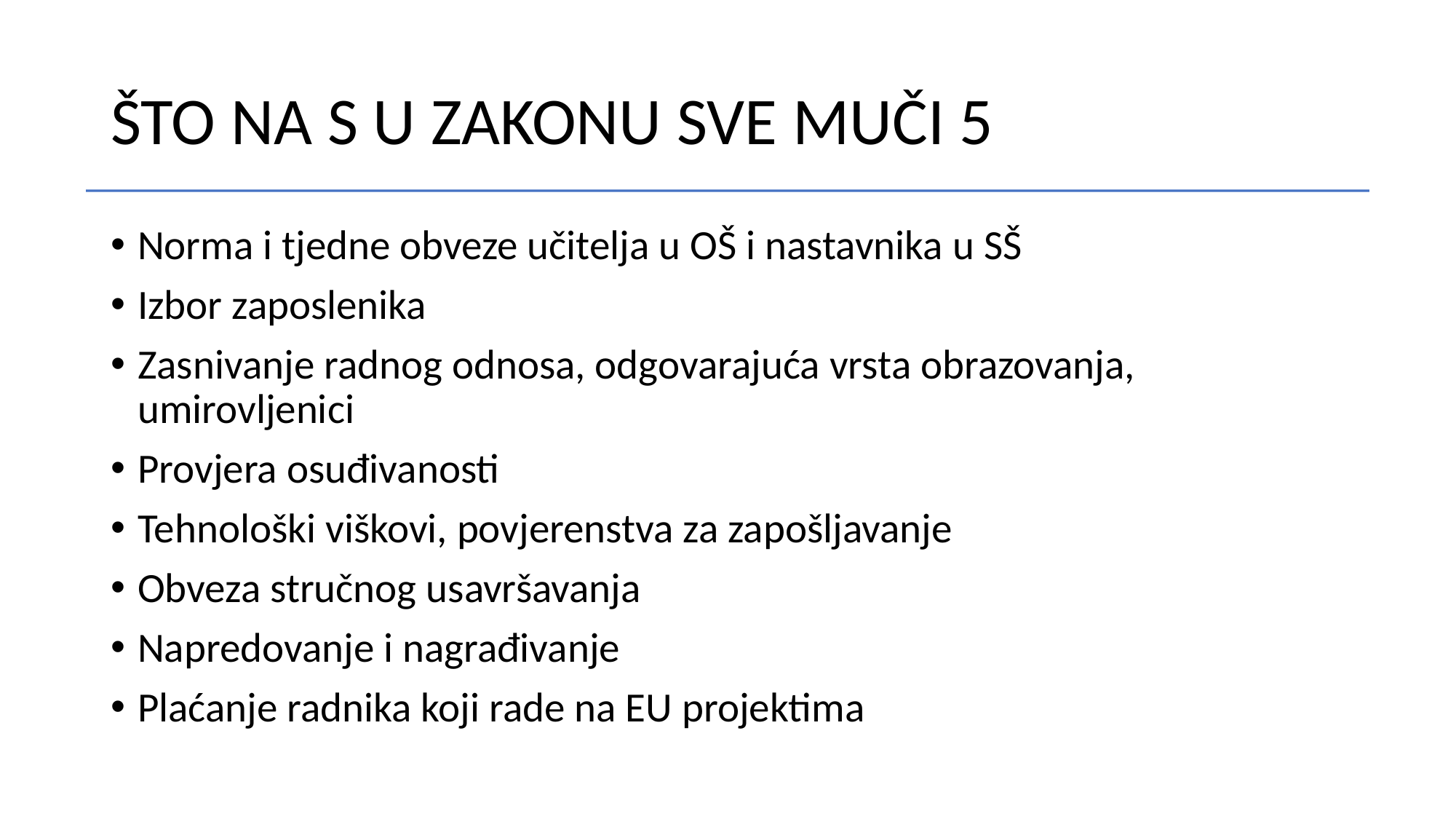

# ŠTO NA S U ZAKONU SVE MUČI 5

Norma i tjedne obveze učitelja u OŠ i nastavnika u SŠ
Izbor zaposlenika
Zasnivanje radnog odnosa, odgovarajuća vrsta obrazovanja, umirovljenici
Provjera osuđivanosti
Tehnološki viškovi, povjerenstva za zapošljavanje
Obveza stručnog usavršavanja
Napredovanje i nagrađivanje
Plaćanje radnika koji rade na EU projektima